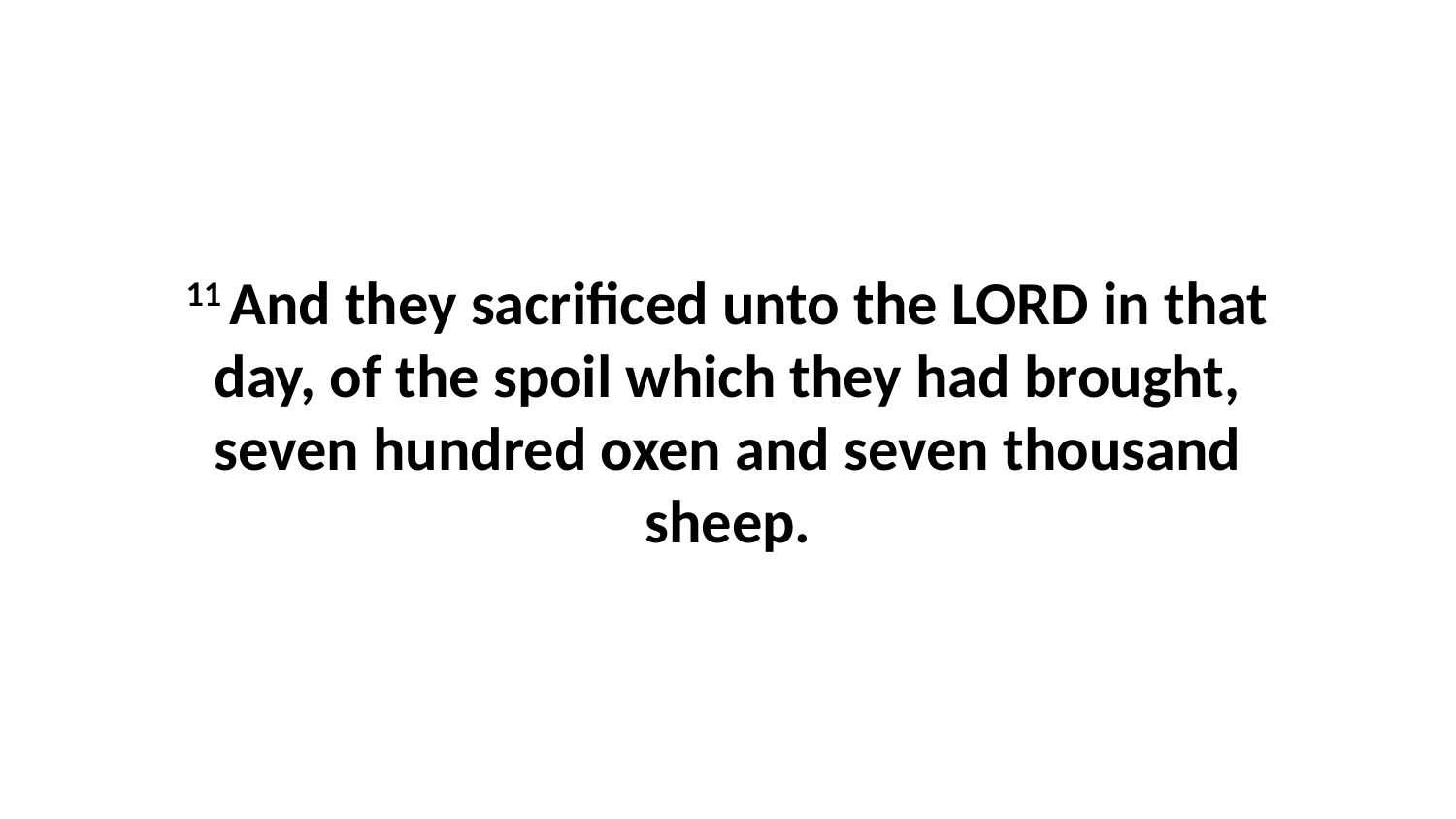

11 And they sacrificed unto the LORD in that day, of the spoil which they had brought, seven hundred oxen and seven thousand sheep.